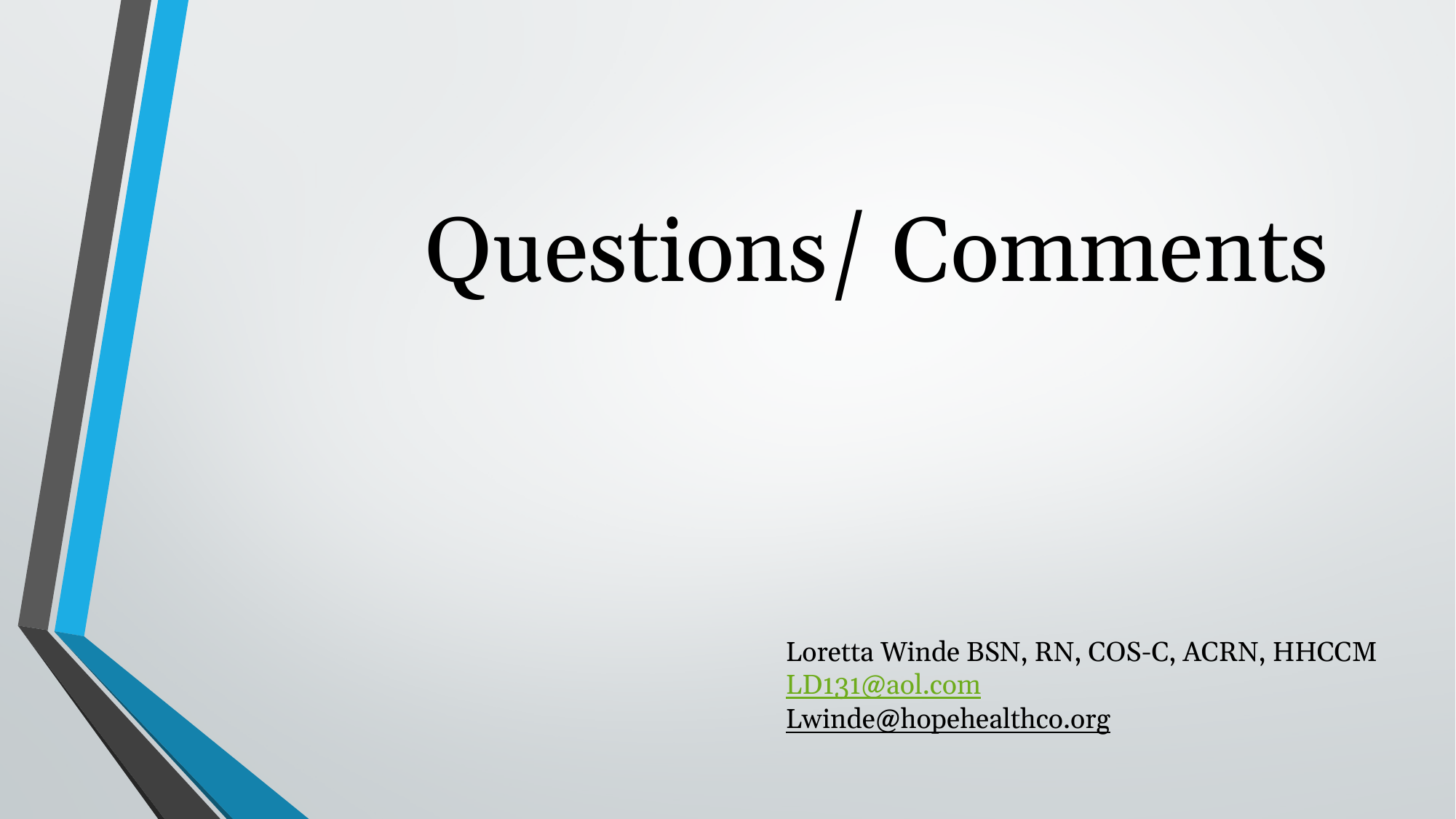

Questions/ Comments
Loretta Winde BSN, RN, COS-C, ACRN, HHCCM
LD131@aol.com
Lwinde@hopehealthco.org